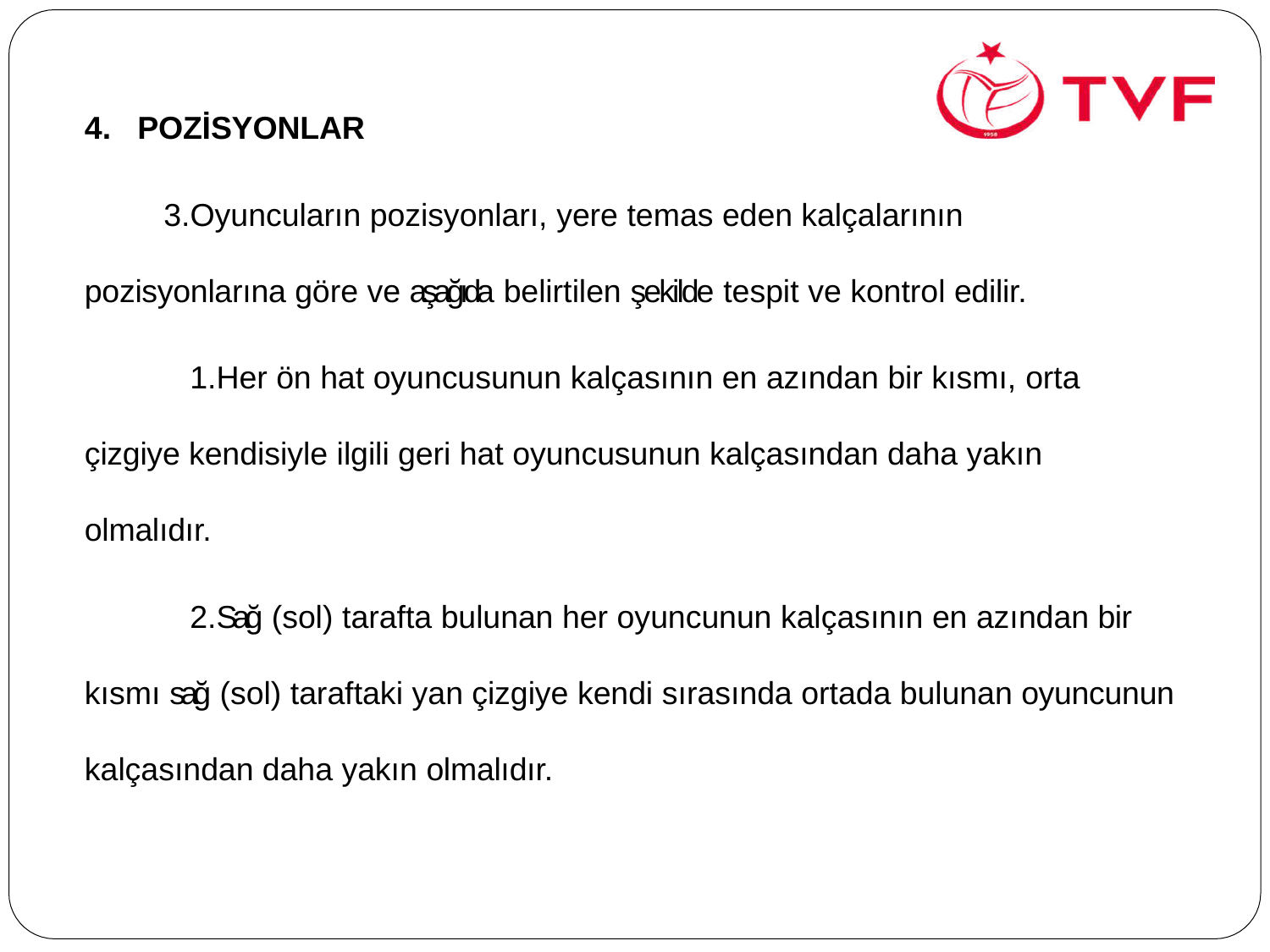

POZİSYONLAR
Oyuncuların pozisyonları, yere temas eden kalçalarının pozisyonlarına göre ve aşağıda belirtilen şekilde tespit ve kontrol edilir.
Her ön hat oyuncusunun kalçasının en azından bir kısmı, orta çizgiye kendisiyle ilgili geri hat oyuncusunun kalçasından daha yakın olmalıdır.
Sağ (sol) tarafta bulunan her oyuncunun kalçasının en azından bir kısmı sağ (sol) taraftaki yan çizgiye kendi sırasında ortada bulunan oyuncunun kalçasından daha yakın olmalıdır.